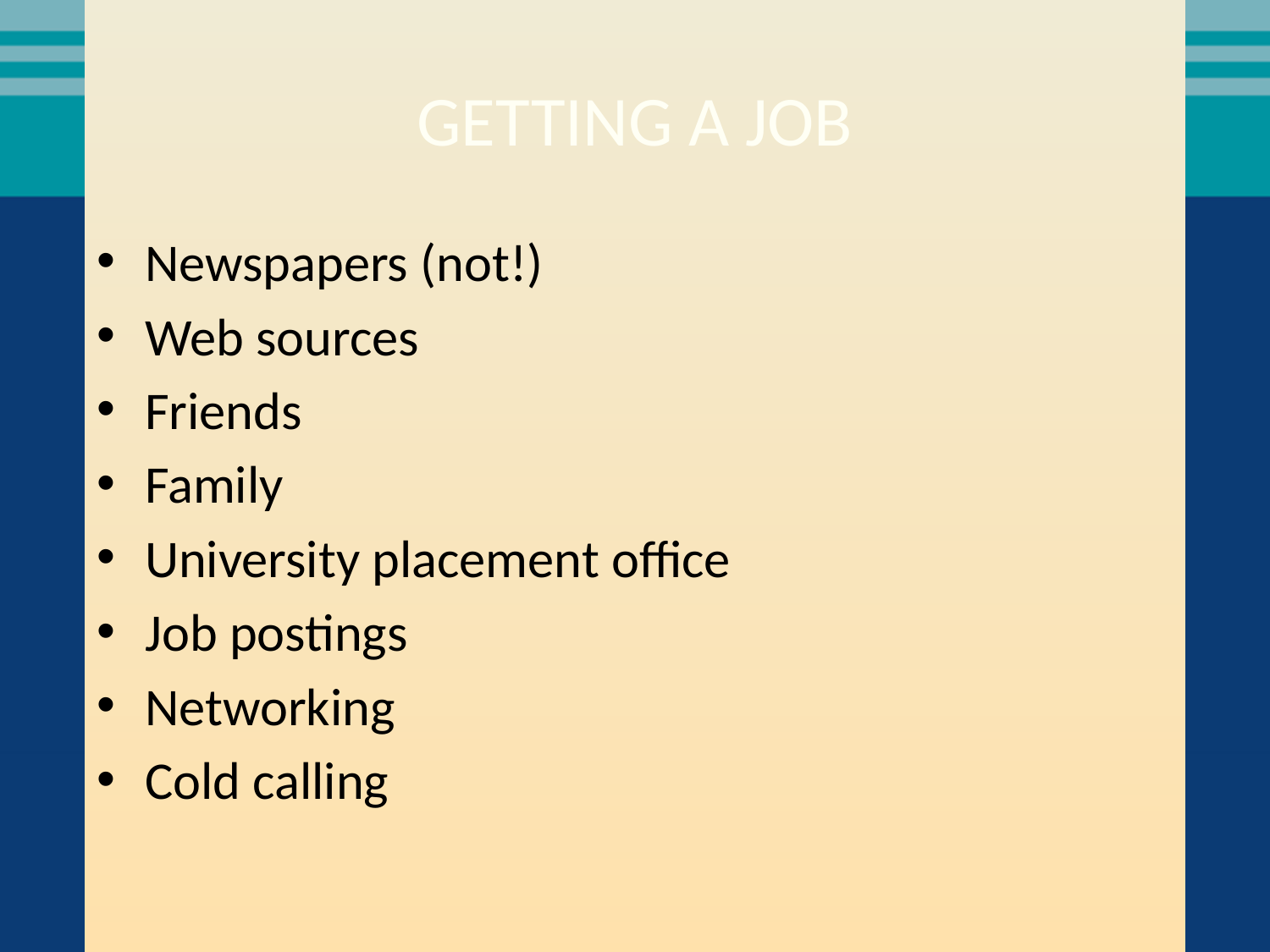

# GETTING A JOB
Newspapers (not!)
Web sources
Friends
Family
University placement office
Job postings
Networking
Cold calling